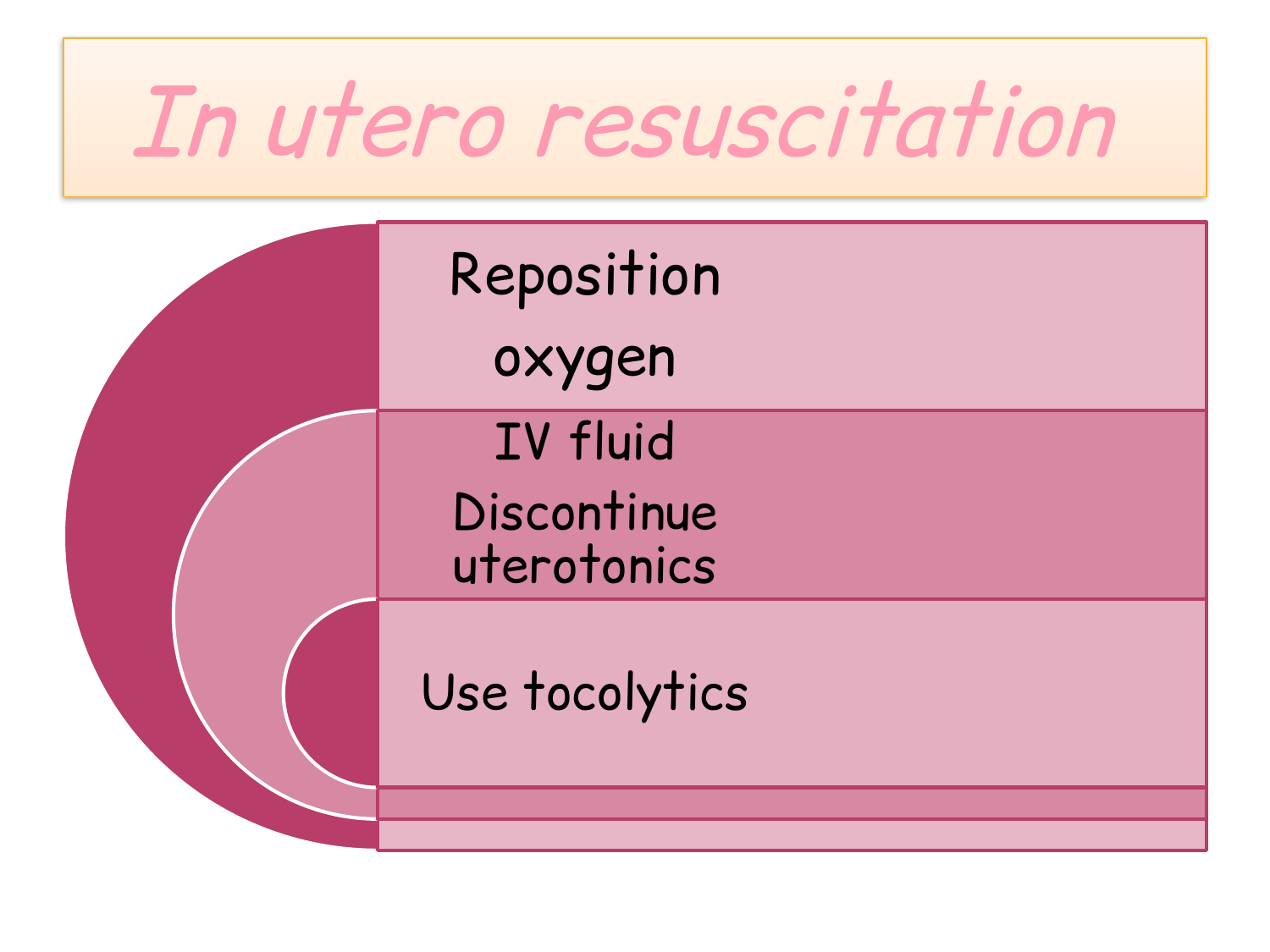

# In utero resuscitation
Reposition
oxygen
IV fluid
Discontinue uterotonics
Use tocolytics